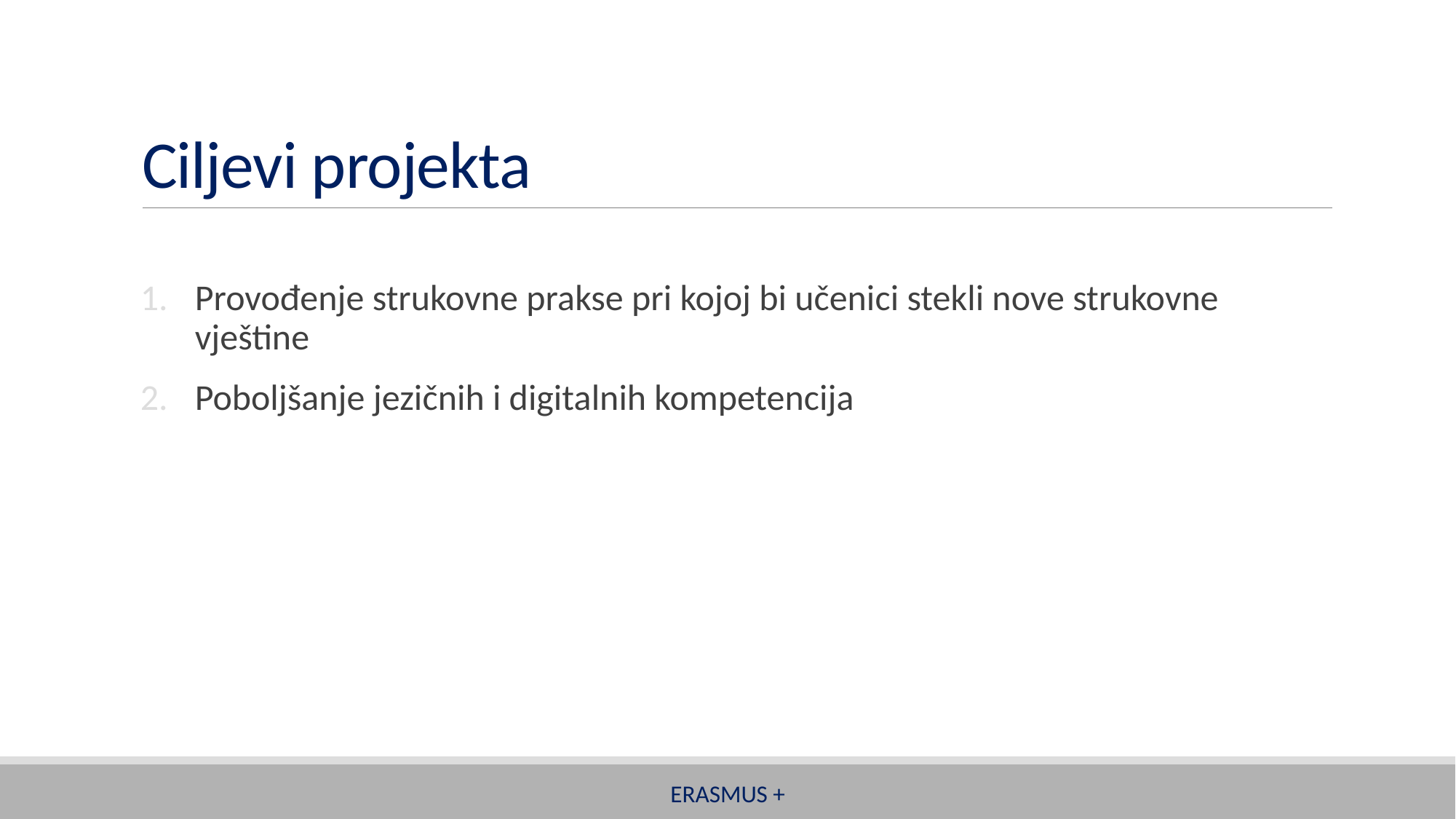

# Ciljevi projekta
Provođenje strukovne prakse pri kojoj bi učenici stekli nove strukovne vještine
Poboljšanje jezičnih i digitalnih kompetencija
Erasmus +